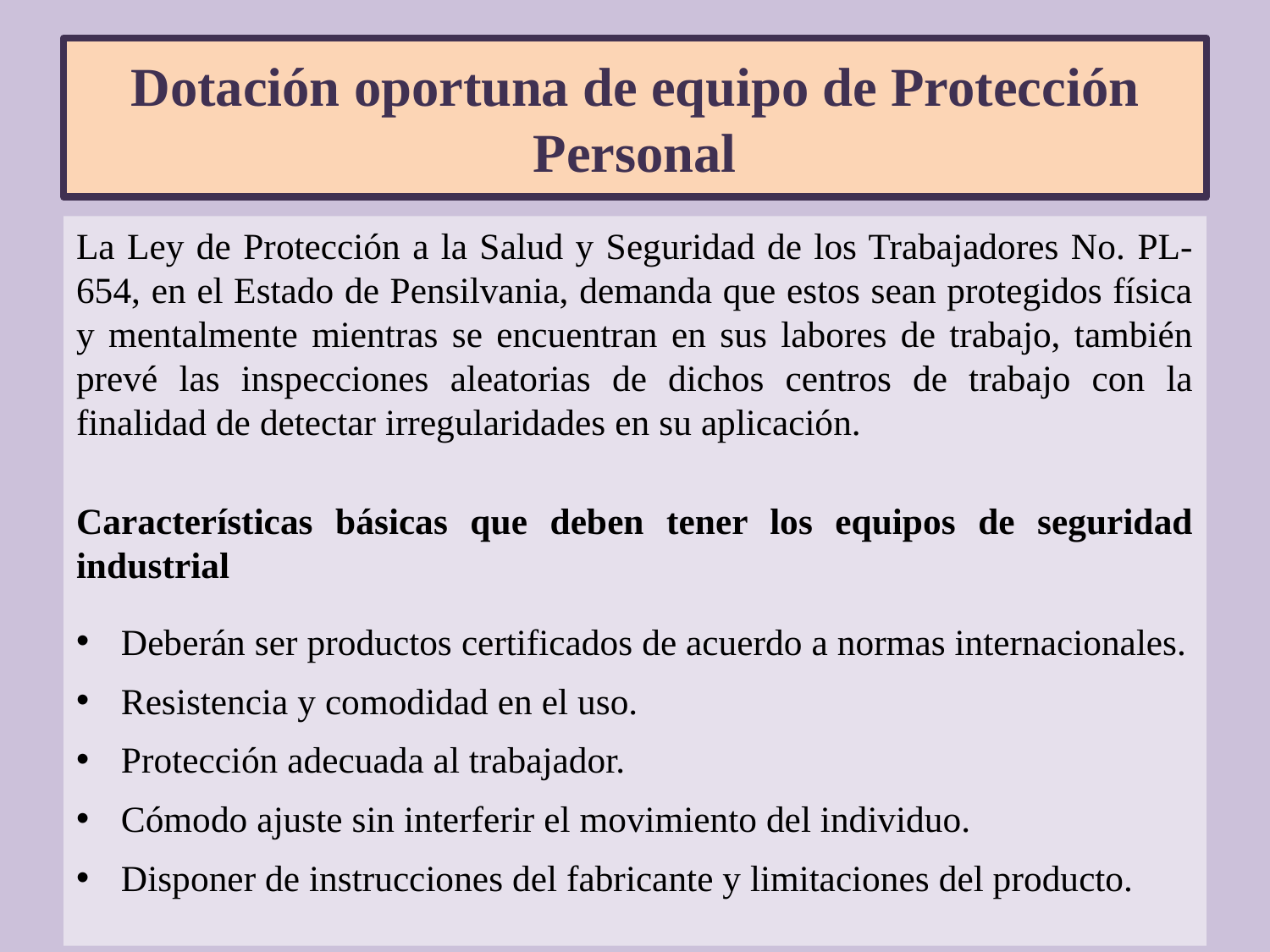

# Dotación oportuna de equipo de Protección Personal
La Ley de Protección a la Salud y Seguridad de los Trabajadores No. PL-654, en el Estado de Pensilvania, demanda que estos sean protegidos física y mentalmente mientras se encuentran en sus labores de trabajo, también prevé las inspecciones aleatorias de dichos centros de trabajo con la finalidad de detectar irregularidades en su aplicación.

Características básicas que deben tener los equipos de seguridad industrial

Deberán ser productos certificados de acuerdo a normas internacionales.

Resistencia y comodidad en el uso.

Protección adecuada al trabajador.

Cómodo ajuste sin interferir el movimiento del individuo.

Disponer de instrucciones del fabricante y limitaciones del producto.